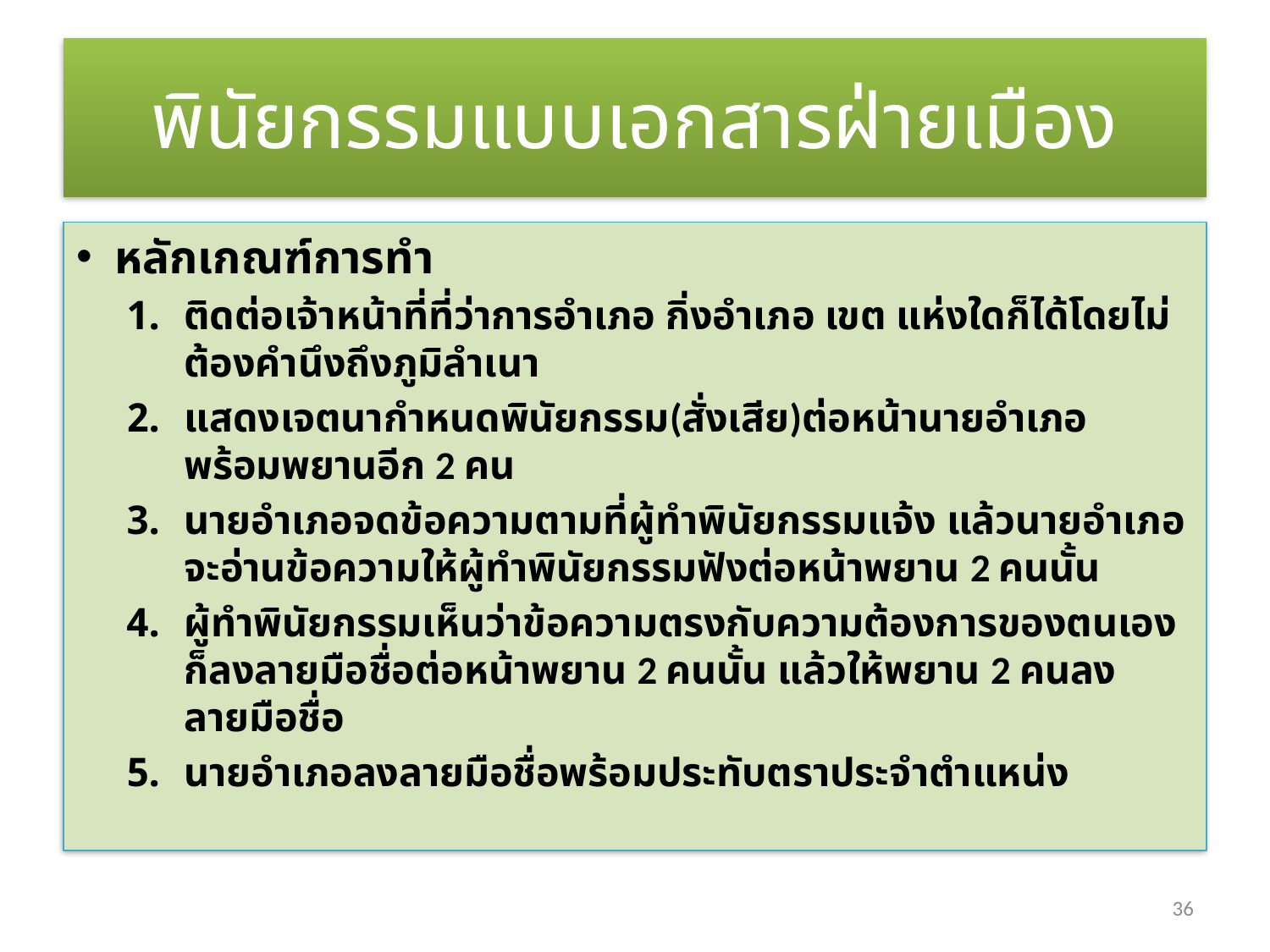

# พินัยกรรมแบบเอกสารฝ่ายเมือง
หลักเกณฑ์การทำ
ติดต่อเจ้าหน้าที่ที่ว่าการอำเภอ กิ่งอำเภอ เขต แห่งใดก็ได้โดยไม่ต้องคำนึงถึงภูมิลำเนา
แสดงเจตนากำหนดพินัยกรรม(สั่งเสีย)ต่อหน้านายอำเภอ พร้อมพยานอีก 2 คน
นายอำเภอจดข้อความตามที่ผู้ทำพินัยกรรมแจ้ง แล้วนายอำเภอจะอ่านข้อความให้ผู้ทำพินัยกรรมฟังต่อหน้าพยาน 2 คนนั้น
ผู้ทำพินัยกรรมเห็นว่าข้อความตรงกับความต้องการของตนเองก็ลงลายมือชื่อต่อหน้าพยาน 2 คนนั้น แล้วให้พยาน 2 คนลงลายมือชื่อ
นายอำเภอลงลายมือชื่อพร้อมประทับตราประจำตำแหน่ง
36